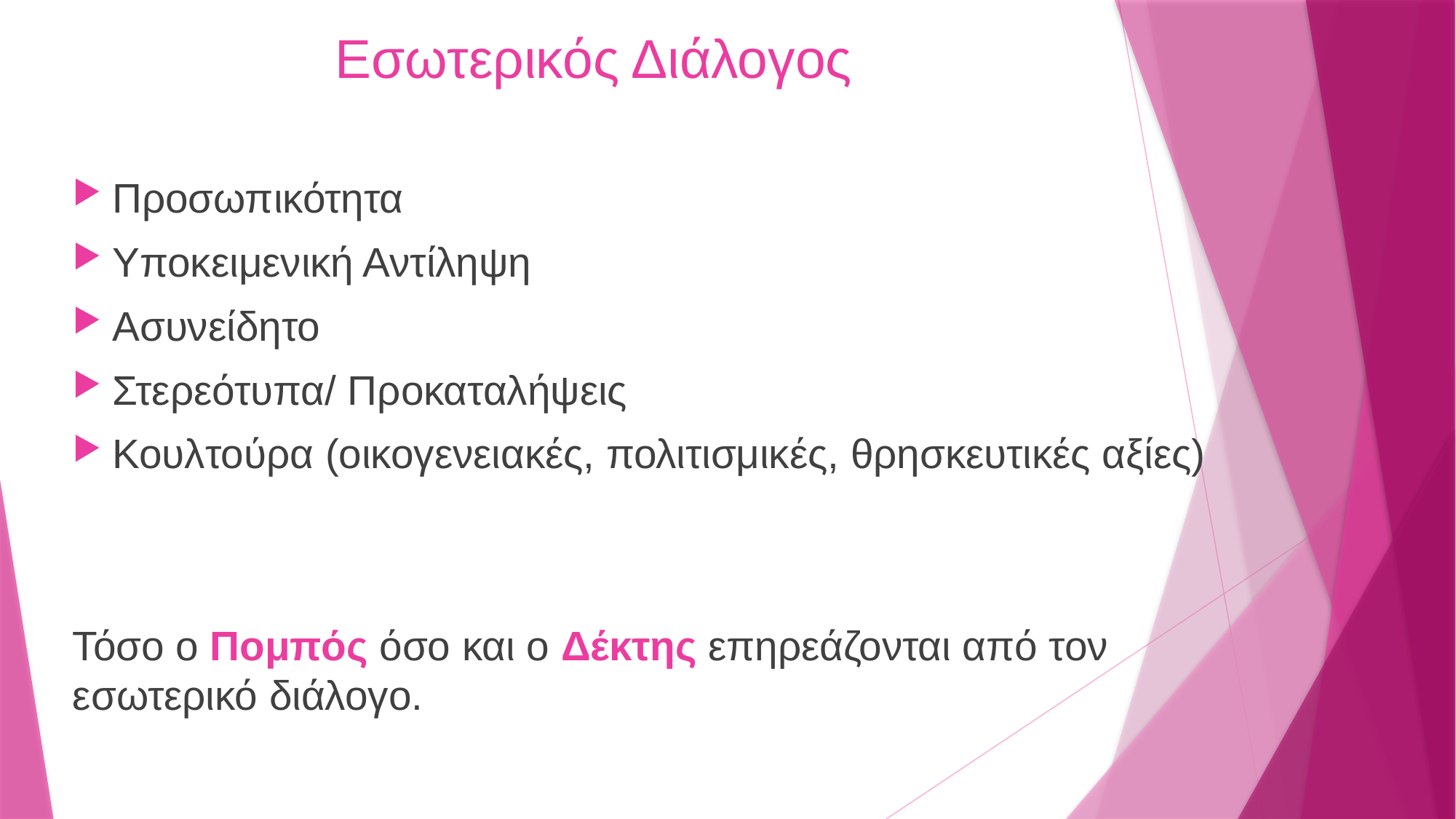

# Εσωτερικός Διάλογος

Προσωπικότητα
Υποκειμενική Αντίληψη
Ασυνείδητο
Στερεότυπα/ Προκαταλήψεις
Κουλτούρα (οικογενειακές, πολιτισμικές, θρησκευτικές αξίες)

Τόσο ο Πομπός όσο και ο Δέκτης επηρεάζονται από τον εσωτερικό διάλογο.